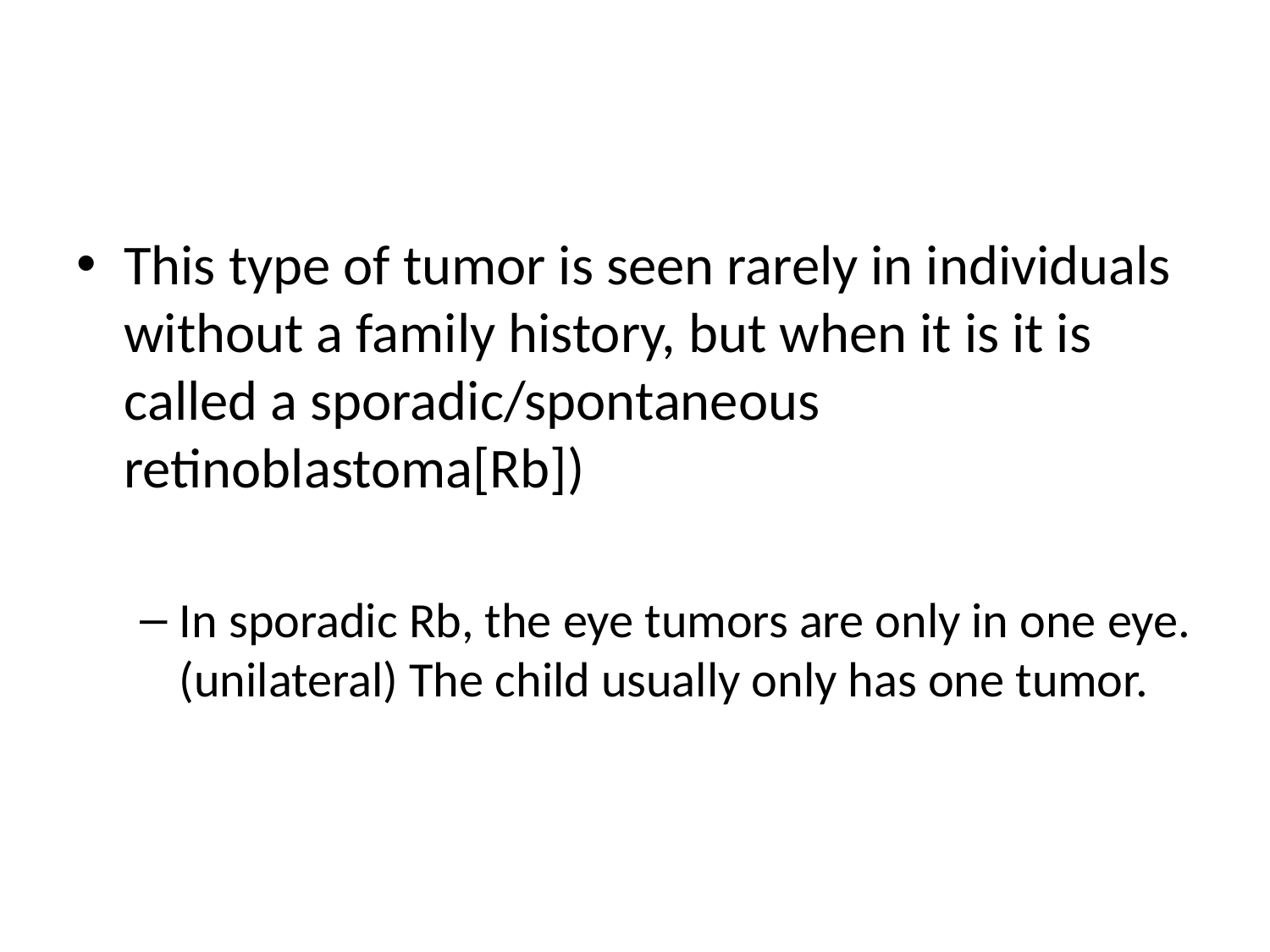

#
This type of tumor is seen rarely in individuals without a family history, but when it is it is called a sporadic/spontaneous retinoblastoma[Rb])

In sporadic Rb, the eye tumors are only in one eye. (unilateral) The child usually only has one tumor.